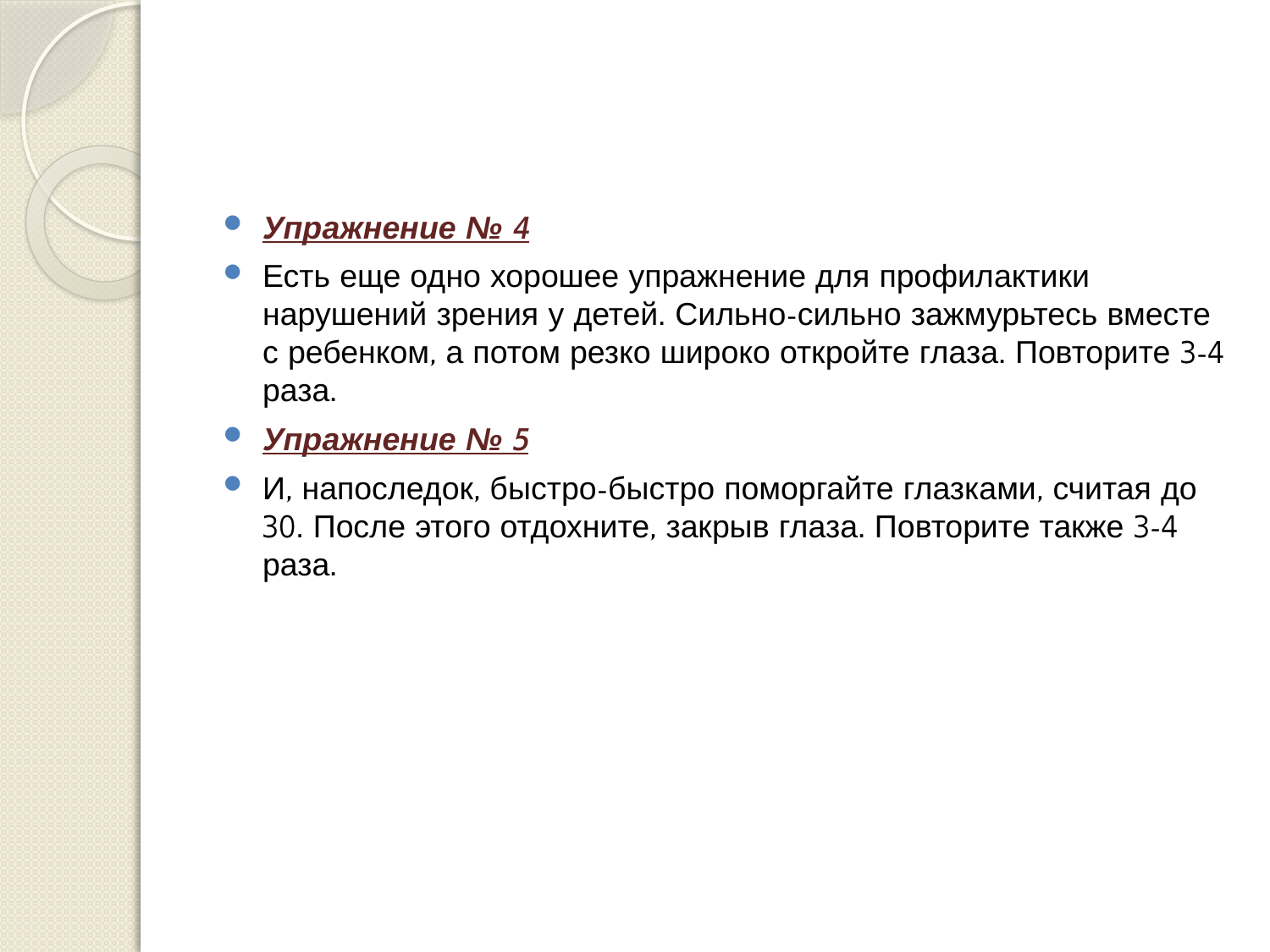

#
Упражнение № 4
Есть еще одно хорошее упражнение для профилактики нарушений зрения у детей. Сильно-сильно зажмурьтесь вместе с ребенком, а потом резко широко откройте глаза. Повторите 3-4 раза.
Упражнение № 5
И, напоследок, быстро-быстро поморгайте глазками, считая до 30. После этого отдохните, закрыв глаза. Повторите также 3-4 раза.